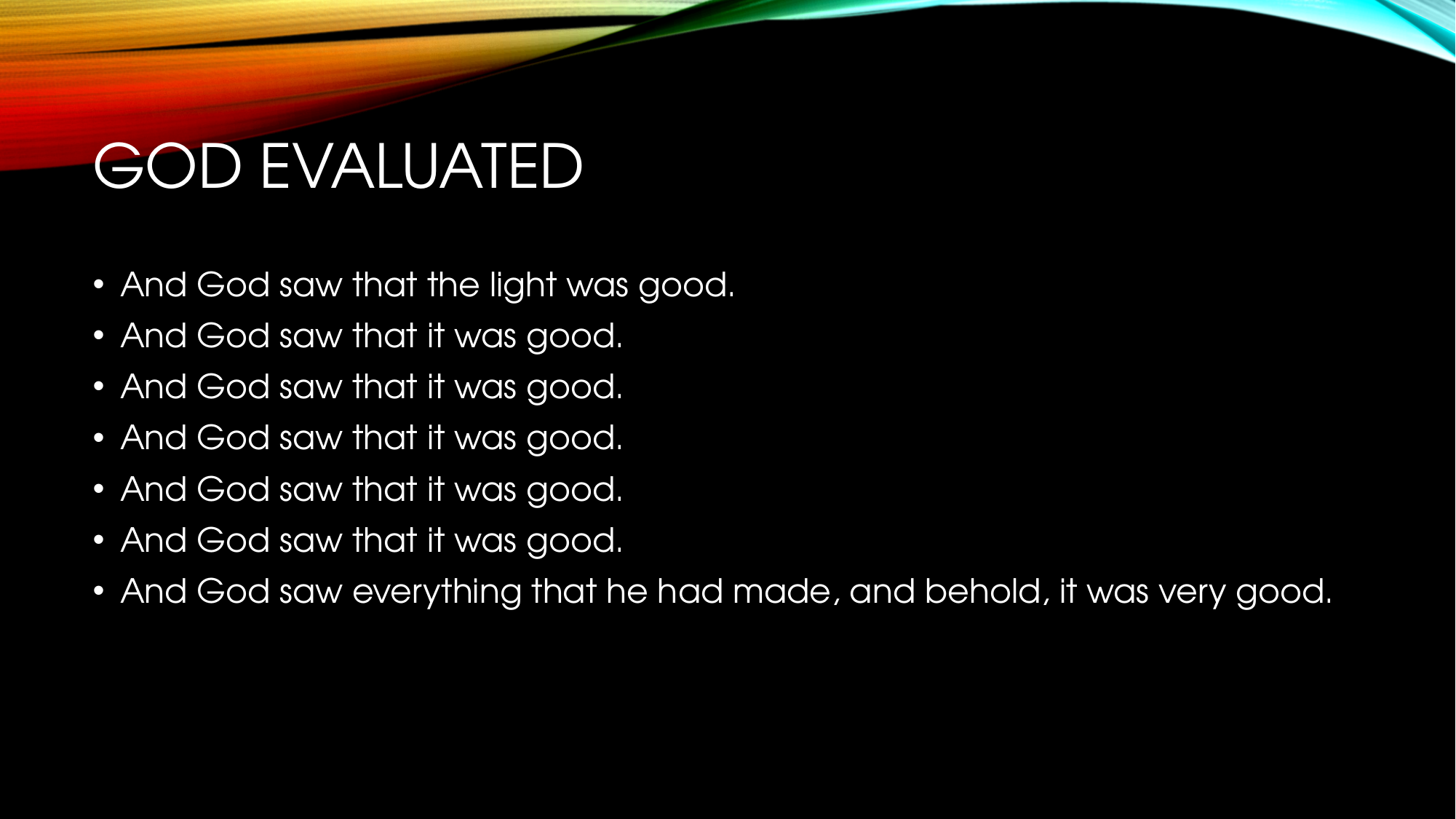

# God Evaluated
And God saw that the light was good.
And God saw that it was good.
And God saw that it was good.
And God saw that it was good.
And God saw that it was good.
And God saw that it was good.
And God saw everything that he had made, and behold, it was very good.